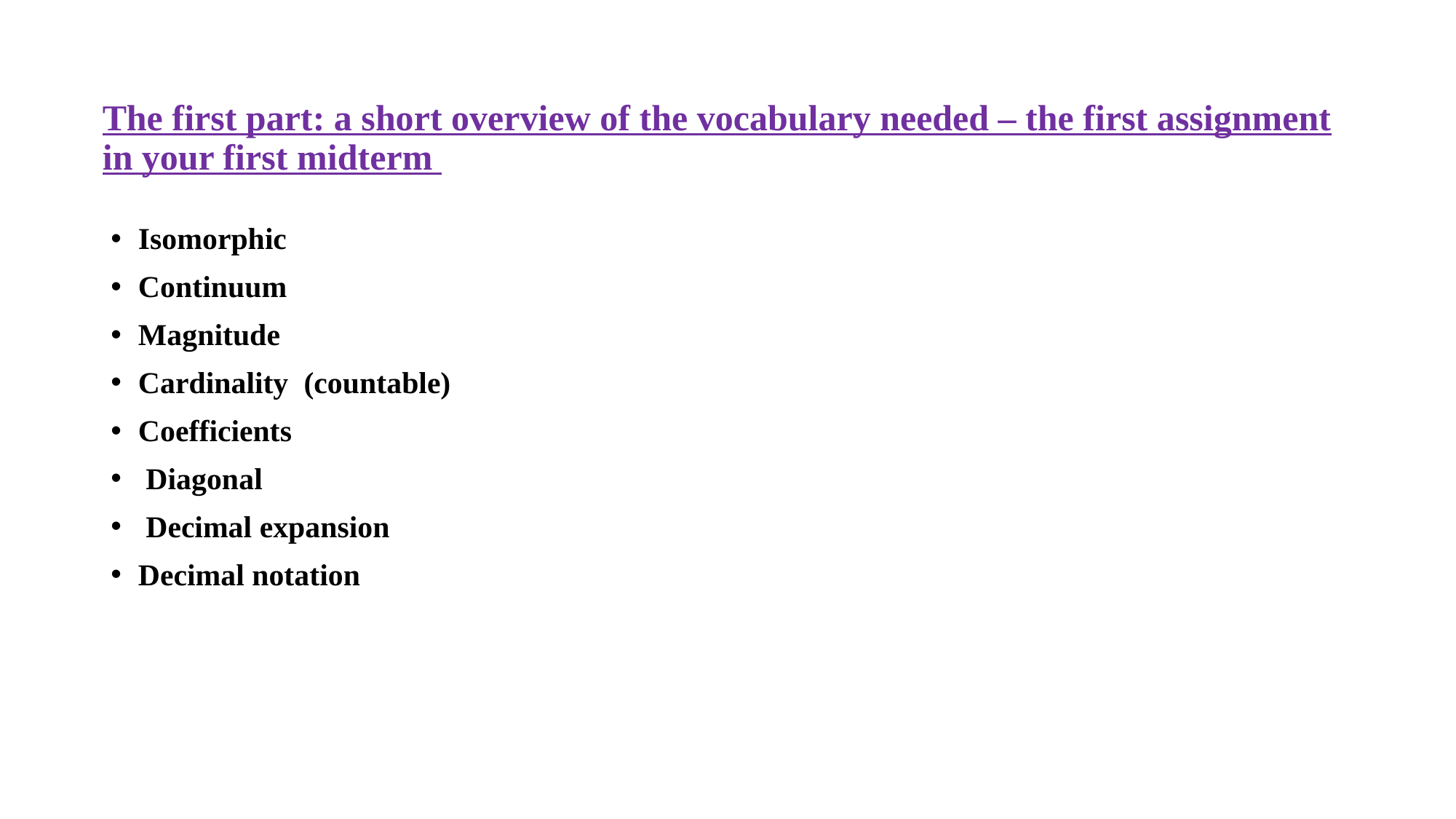

# The first part: a short overview of the vocabulary needed – the first assignment in your first midterm
Isomorphic
Continuum
Magnitude
Cardinality  (countable)
Coefficients
 Diagonal
 Decimal expansion
Decimal notation